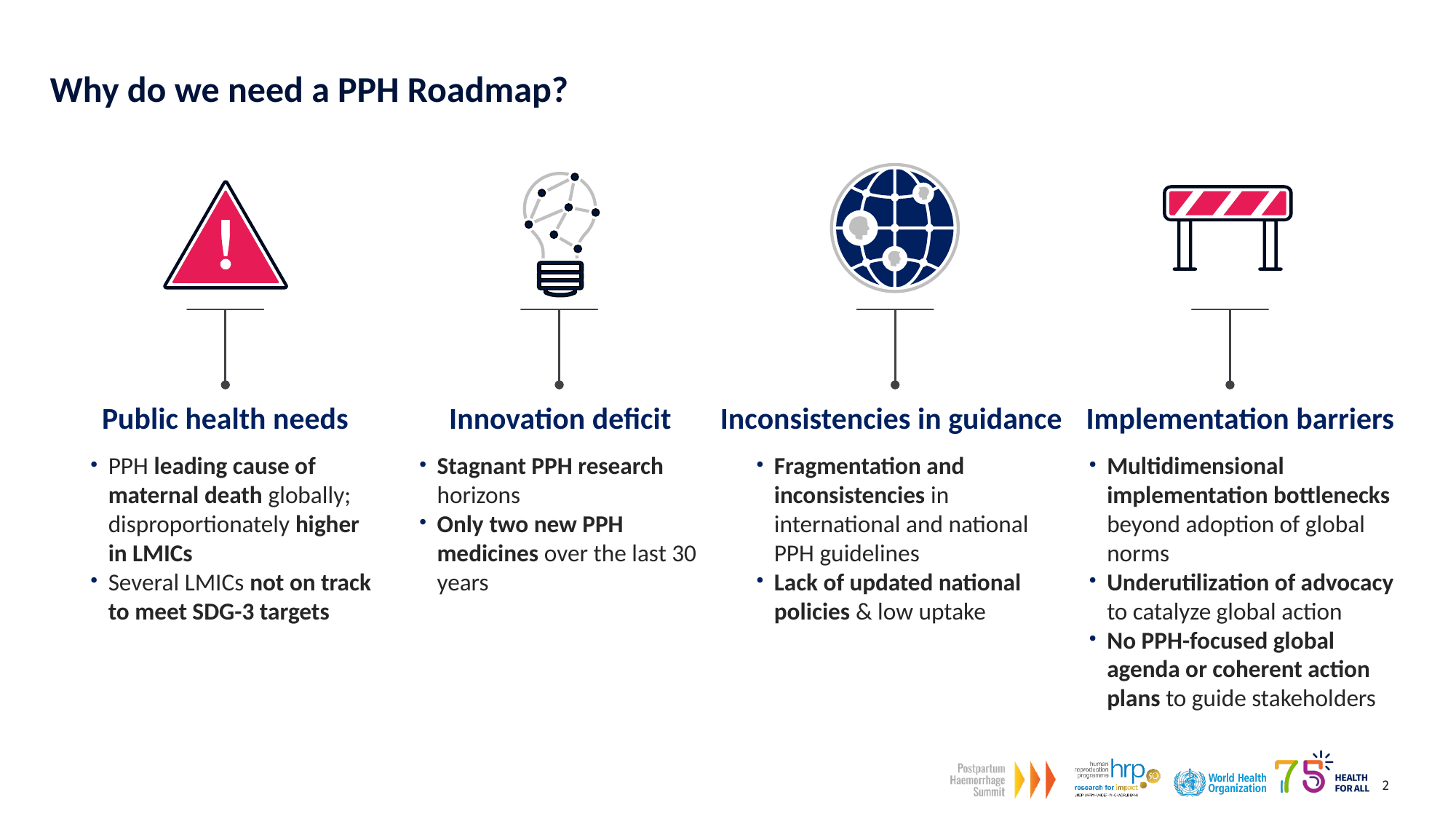

# Why do we need a PPH Roadmap?

Public health needs
Innovation deficit
Inconsistencies in guidance
Implementation barriers
PPH leading cause of maternal death globally; disproportionately higher in LMICs
Several LMICs not on track to meet SDG-3 targets
Stagnant PPH research horizons
Only two new PPH medicines over the last 30 years
Multidimensional implementation bottlenecks beyond adoption of global norms
Underutilization of advocacy to catalyze global action
No PPH-focused global agenda or coherent action plans to guide stakeholders
Fragmentation and inconsistencies in international and national PPH guidelines
Lack of updated national policies & low uptake